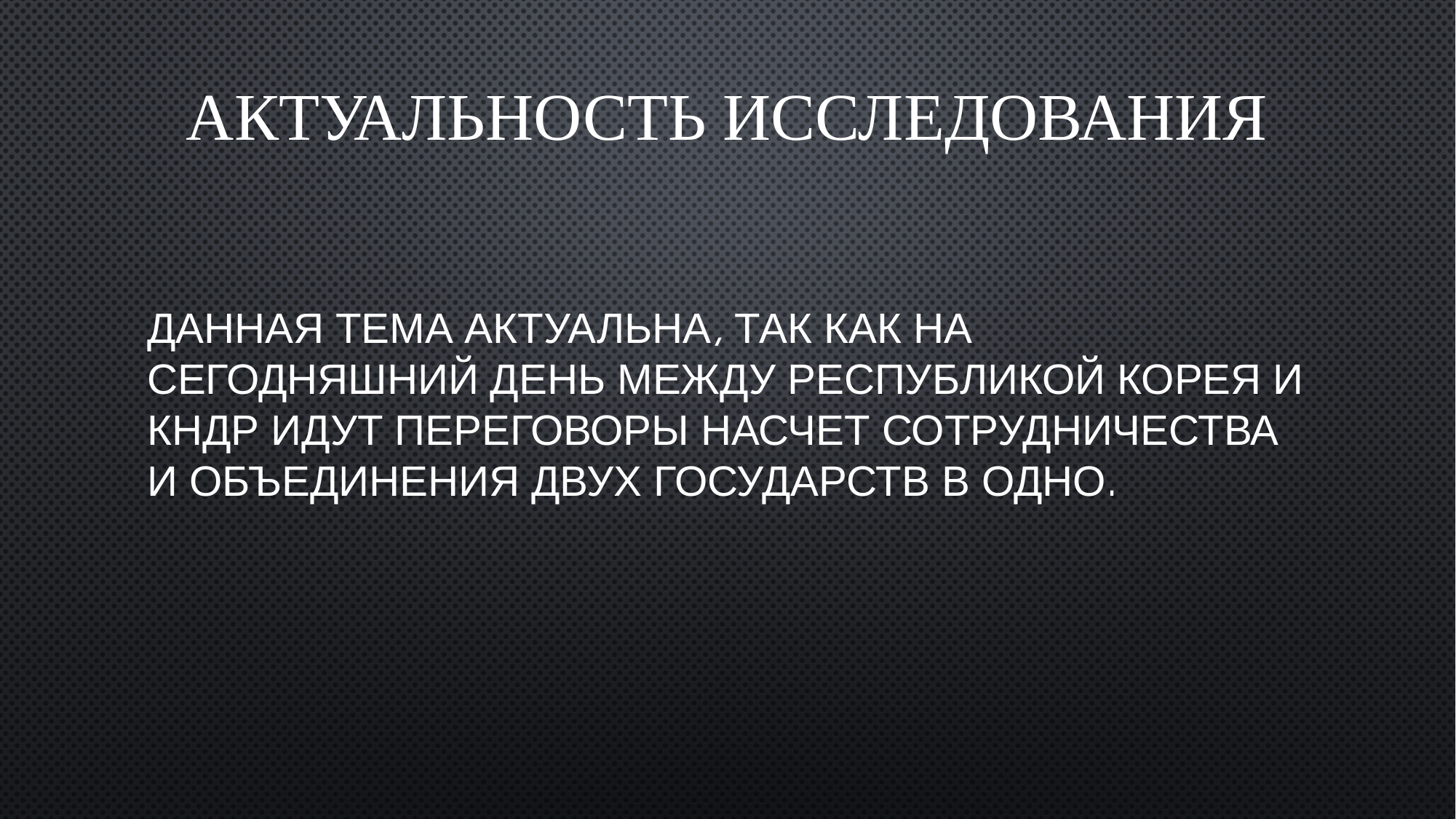

# Актуальность исследования
Данная тема актуальна, так как на сегодняшний день между Республикой Корея и КНДР идут переговоры насчет сотрудничества и объединения двух государств в одно.